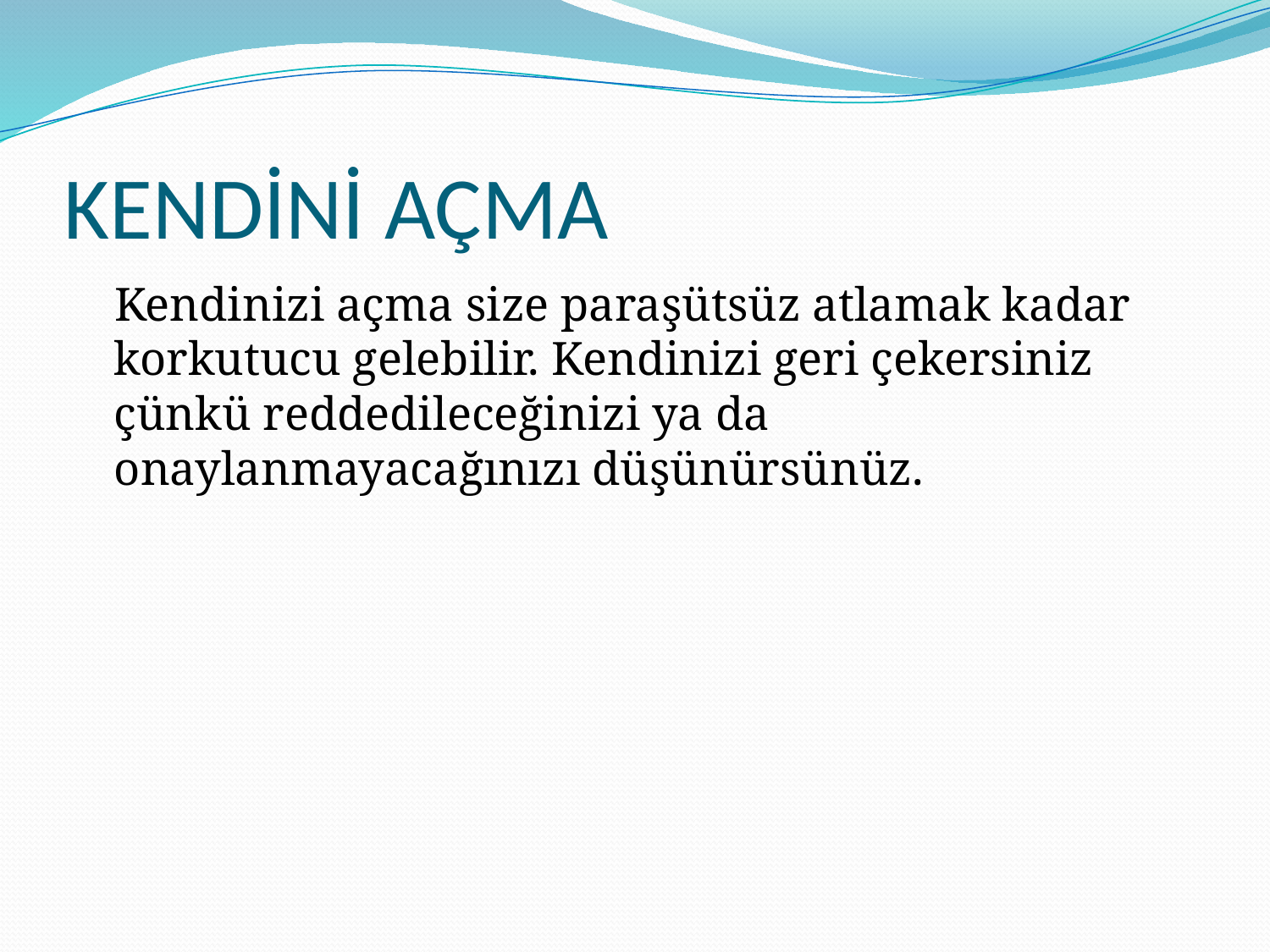

# KENDİNİ AÇMA
   Kendinizi açma size paraşütsüz atlamak kadar korkutucu gelebilir. Kendinizi geri çekersiniz çünkü reddedileceğinizi ya da onaylanmayacağınızı düşünürsünüz.